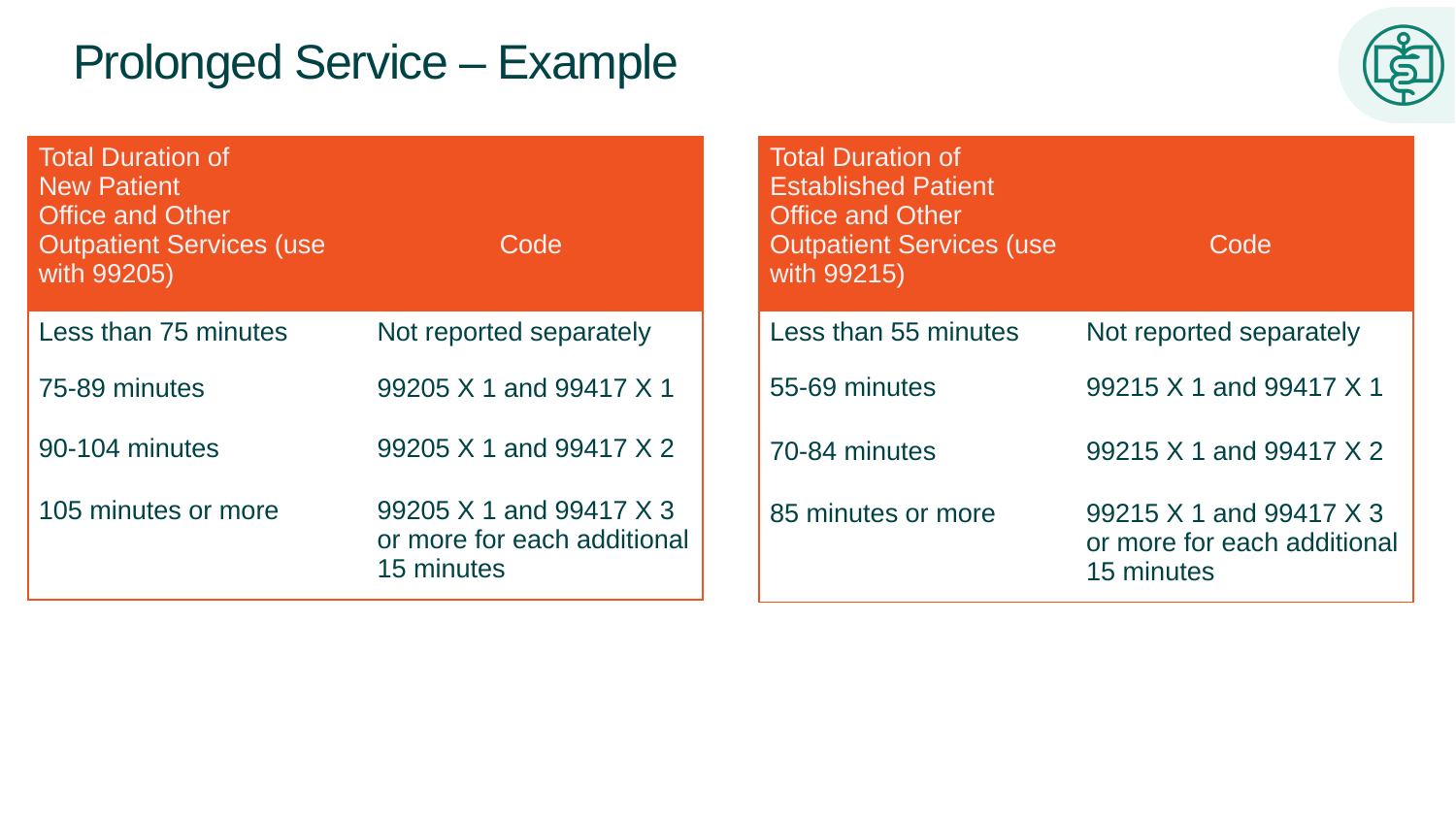

# Prolonged Service – Example
| Total Duration of Established Patient Office and Other Outpatient Services (use with 99215) | Code |
| --- | --- |
| Less than 55 minutes | Not reported separately |
| 55-69 minutes | 99215 X 1 and 99417 X 1 |
| 70-84 minutes | 99215 X 1 and 99417 X 2 |
| 85 minutes or more | 99215 X 1 and 99417 X 3 or more for each additional 15 minutes |
| Total Duration of New Patient Office and Other Outpatient Services (use with 99205) | Code |
| --- | --- |
| Less than 75 minutes | Not reported separately |
| 75-89 minutes | 99205 X 1 and 99417 X 1 |
| 90-104 minutes | 99205 X 1 and 99417 X 2 |
| 105 minutes or more | 99205 X 1 and 99417 X 3 or more for each additional 15 minutes |